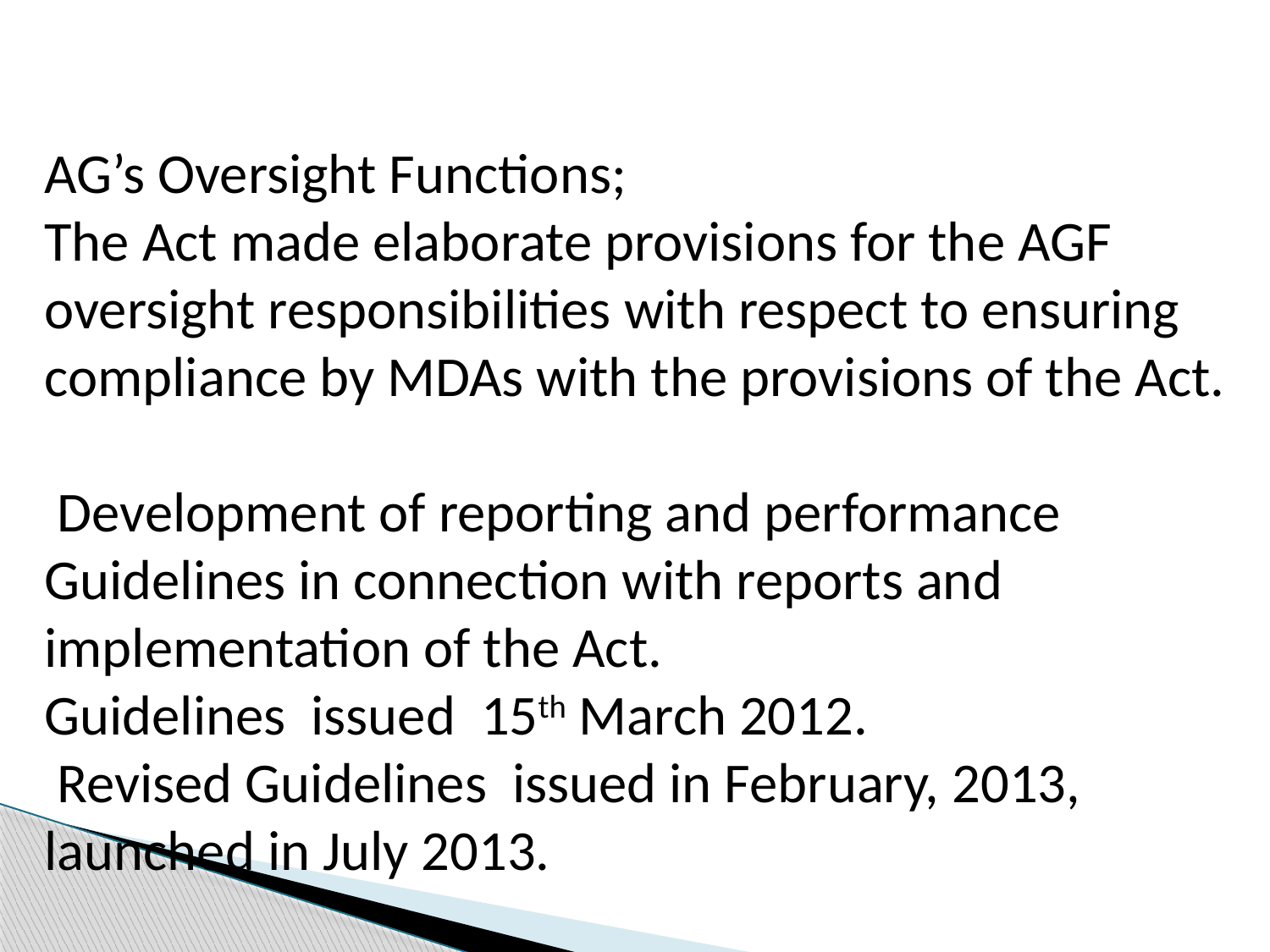

AG’s Oversight Functions;
The Act made elaborate provisions for the AGF oversight responsibilities with respect to ensuring compliance by MDAs with the provisions of the Act.

 Development of reporting and performance Guidelines in connection with reports and implementation of the Act.
Guidelines  issued  15th March 2012.
 Revised Guidelines  issued in February, 2013, launched in July 2013.